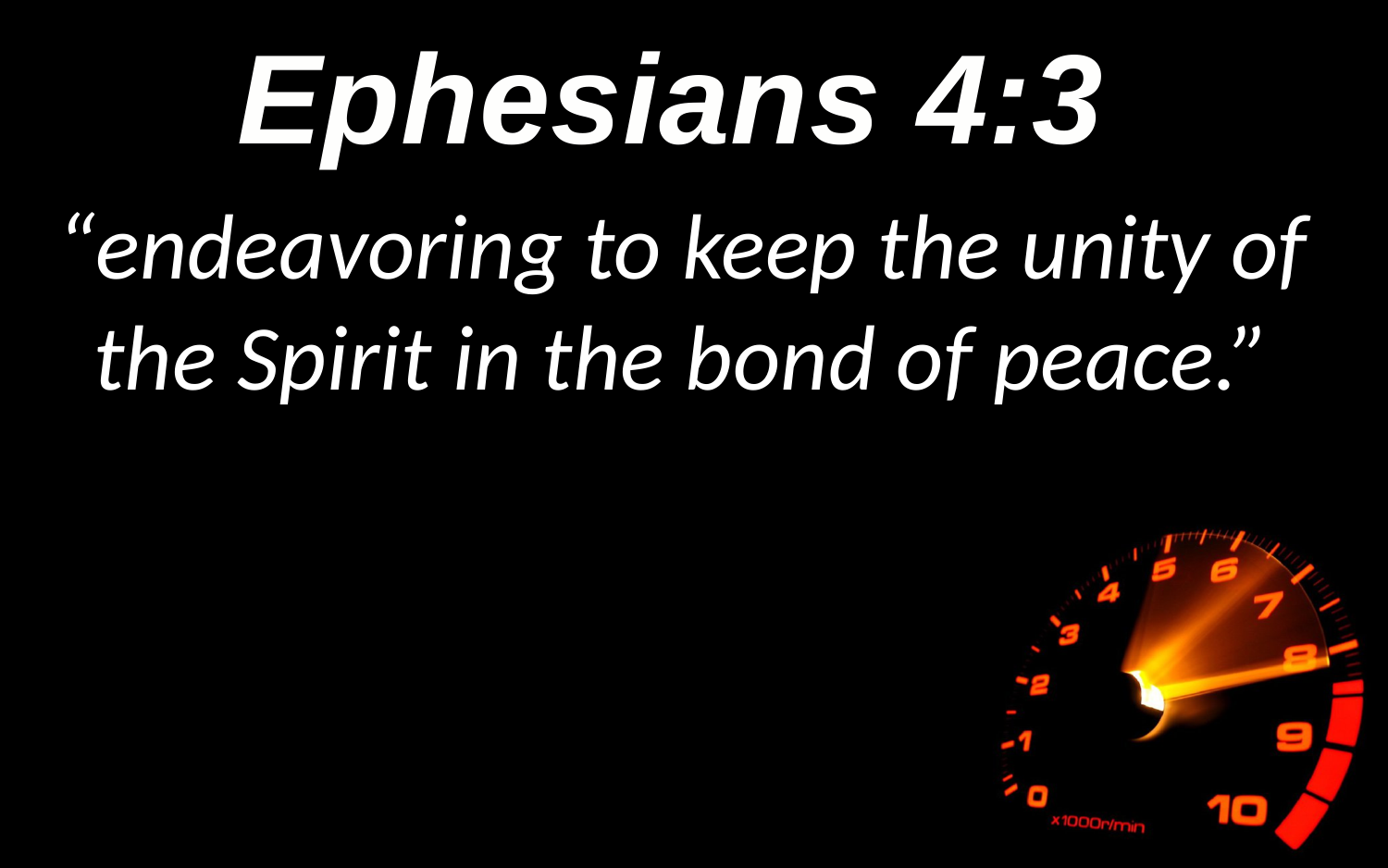

Ephesians 4:3
“endeavoring to keep the unity of the Spirit in the bond of peace.”